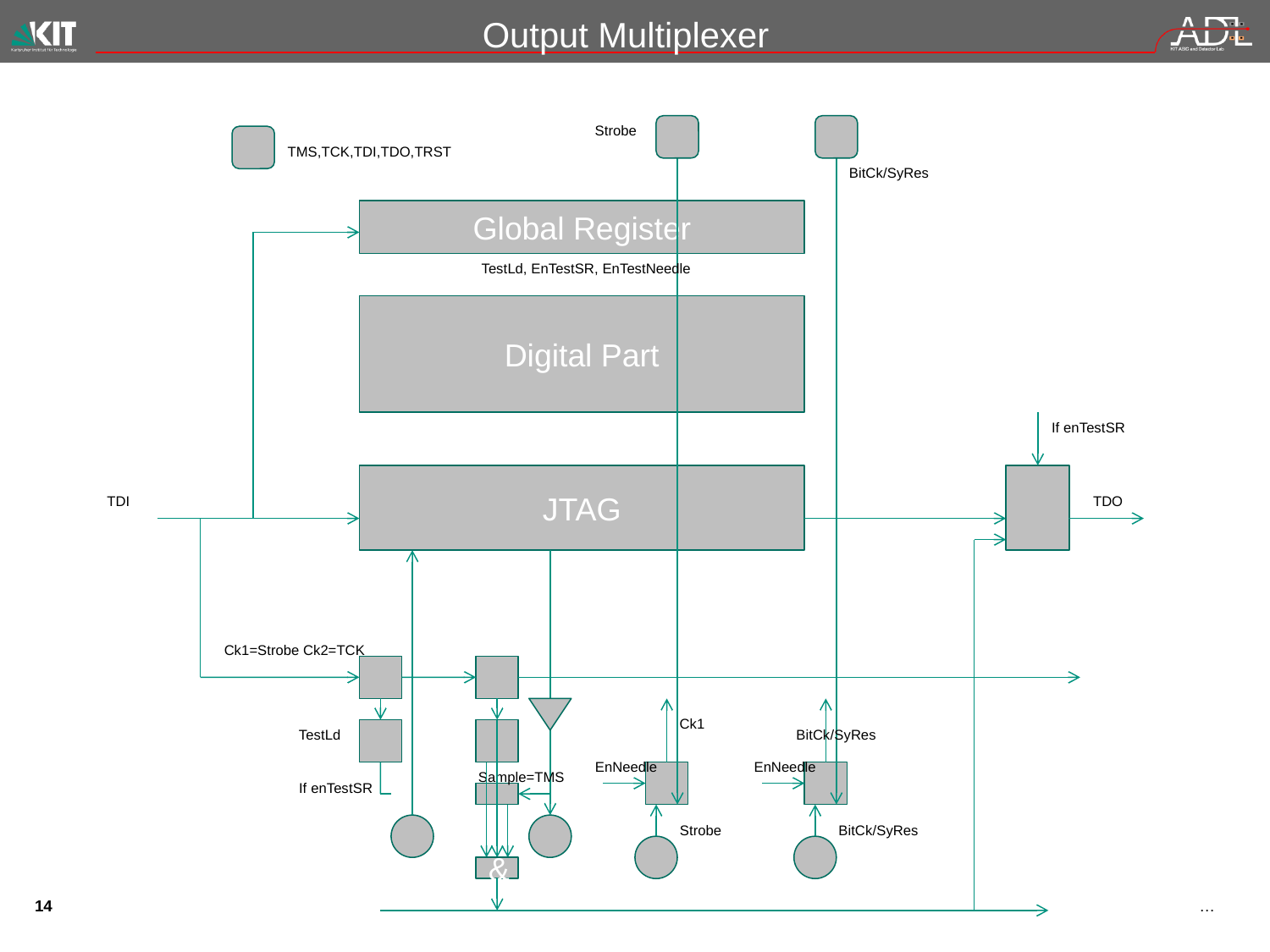

# Output Multiplexer
Strobe

TMS,TCK,TDI,TDO,TRST
BitCk/SyRes
Global Register
TestLd, EnTestSR, EnTestNeedle
Digital Part
If enTestSR
JTAG

TDI
TDO
Ck1=Strobe Ck2=TCK

Ck1
TestLd

BitCk/SyRes
EnNeedle
EnNeedle
Sample=TMS

If enTestSR

Strobe
BitCk/SyRes

&